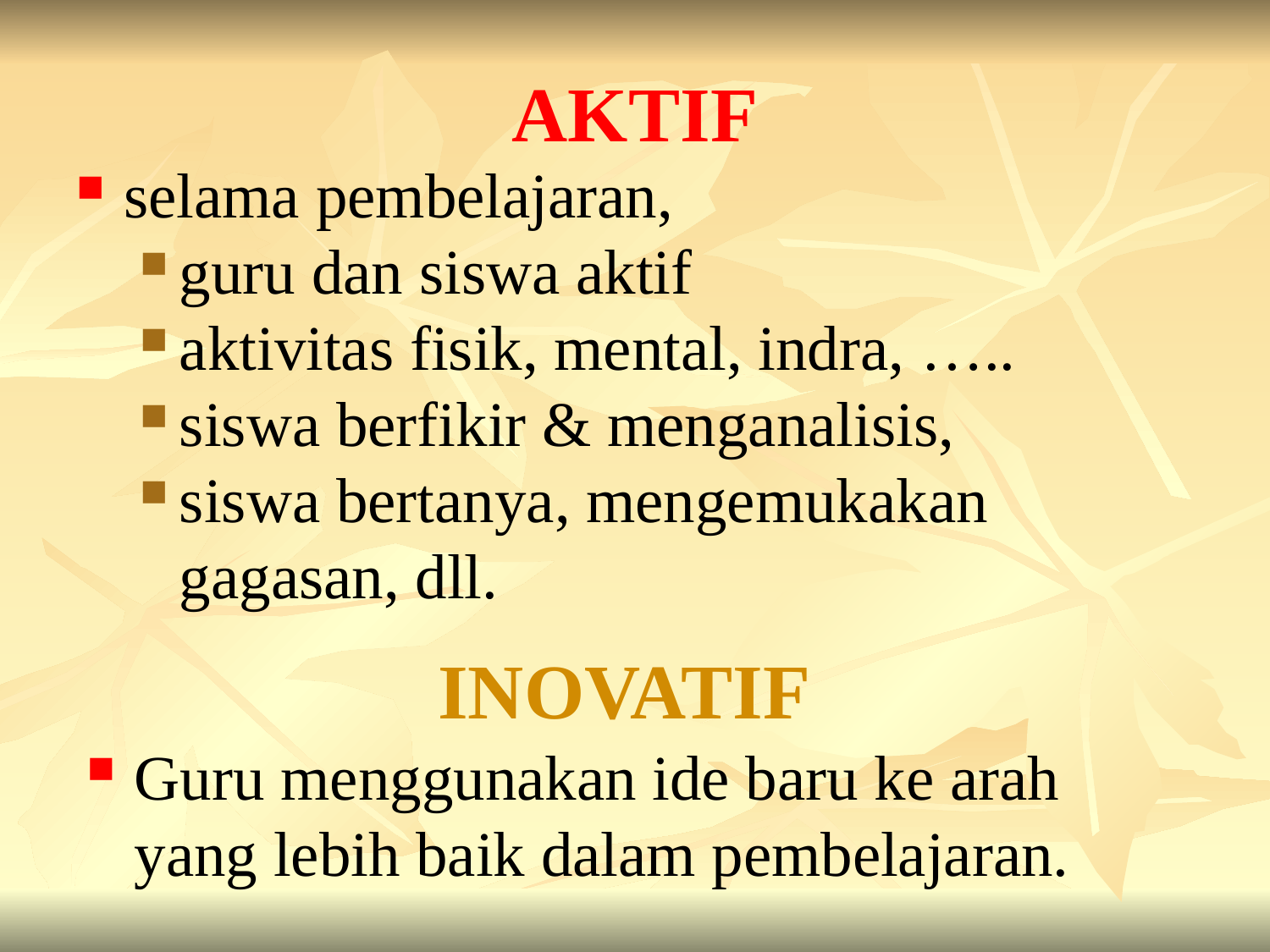

# AKTIF
selama pembelajaran,
guru dan siswa aktif
aktivitas fisik, mental, indra, …..
siswa berfikir & menganalisis,
siswa bertanya, mengemukakan gagasan, dll.
INOVATIF
Guru menggunakan ide baru ke arah yang lebih baik dalam pembelajaran.